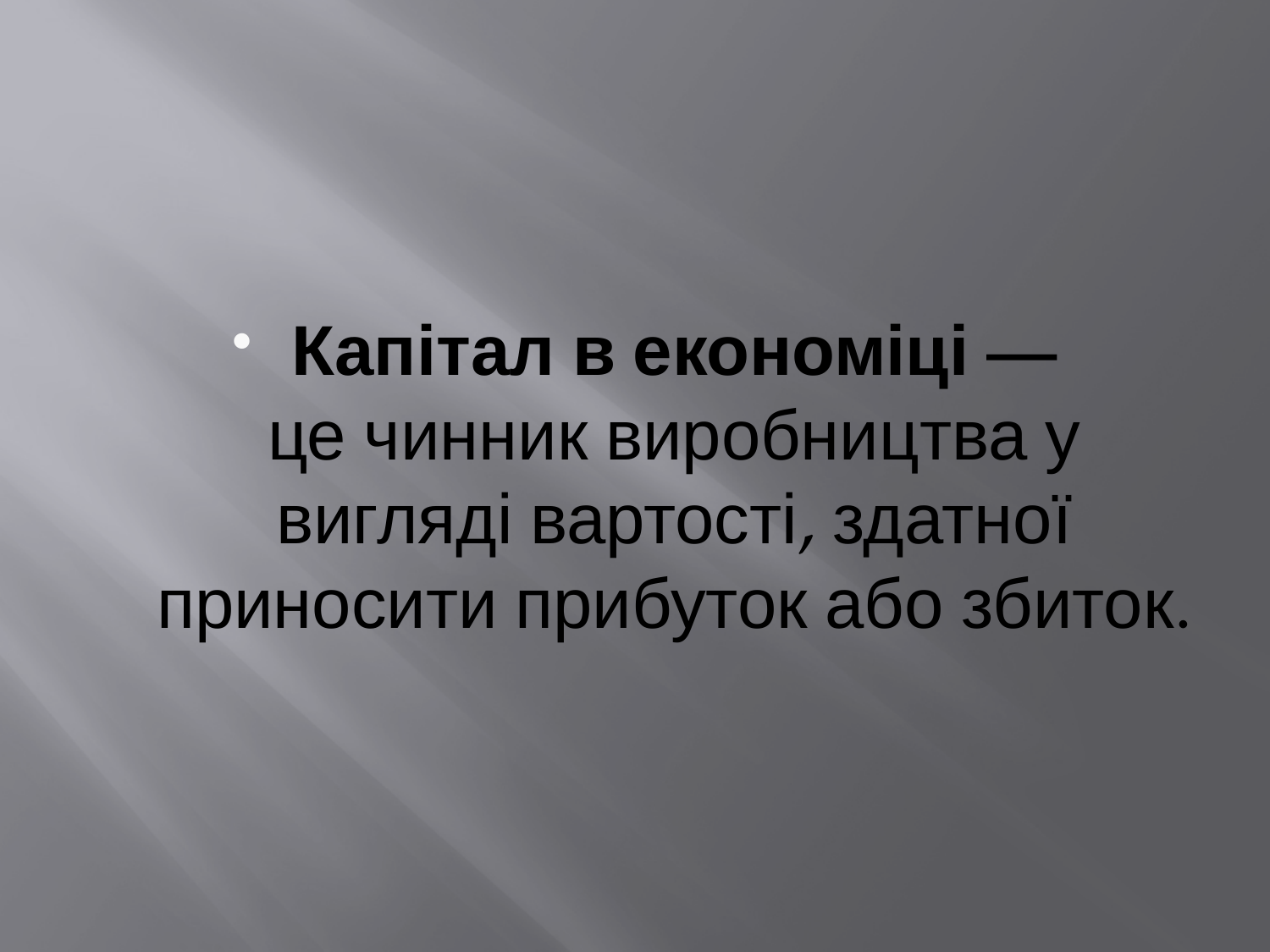

#
Капітал в економіці — це чинник виробництва у вигляді вартості, здатної приносити прибуток або збиток.